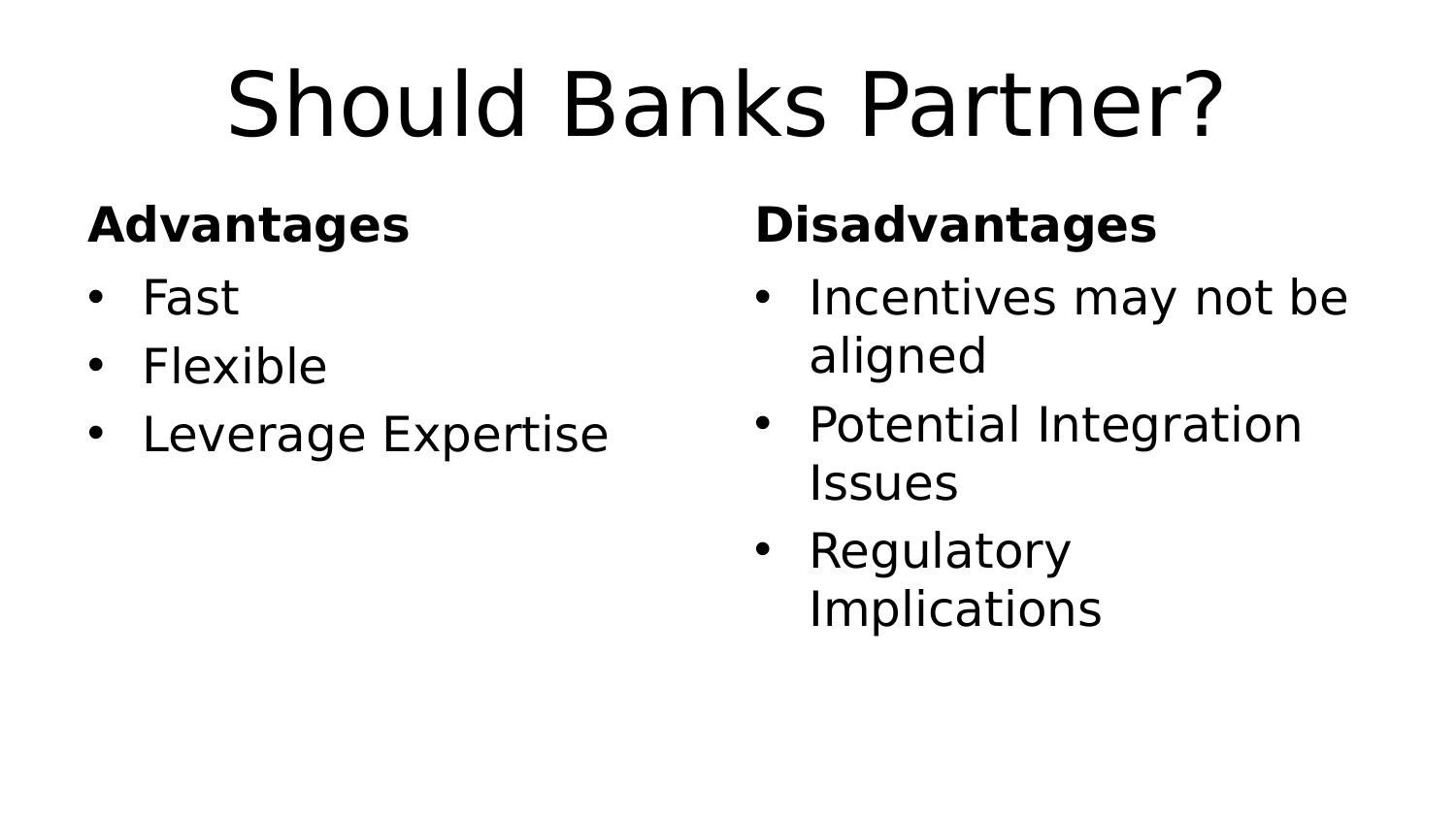

# Should Banks Partner?

Advantages
Disadvantages
Fast
Flexible
Leverage Expertise
Incentives may not be aligned
Potential Integration Issues
Regulatory Implications
Source: http://thefinancialbrand.com